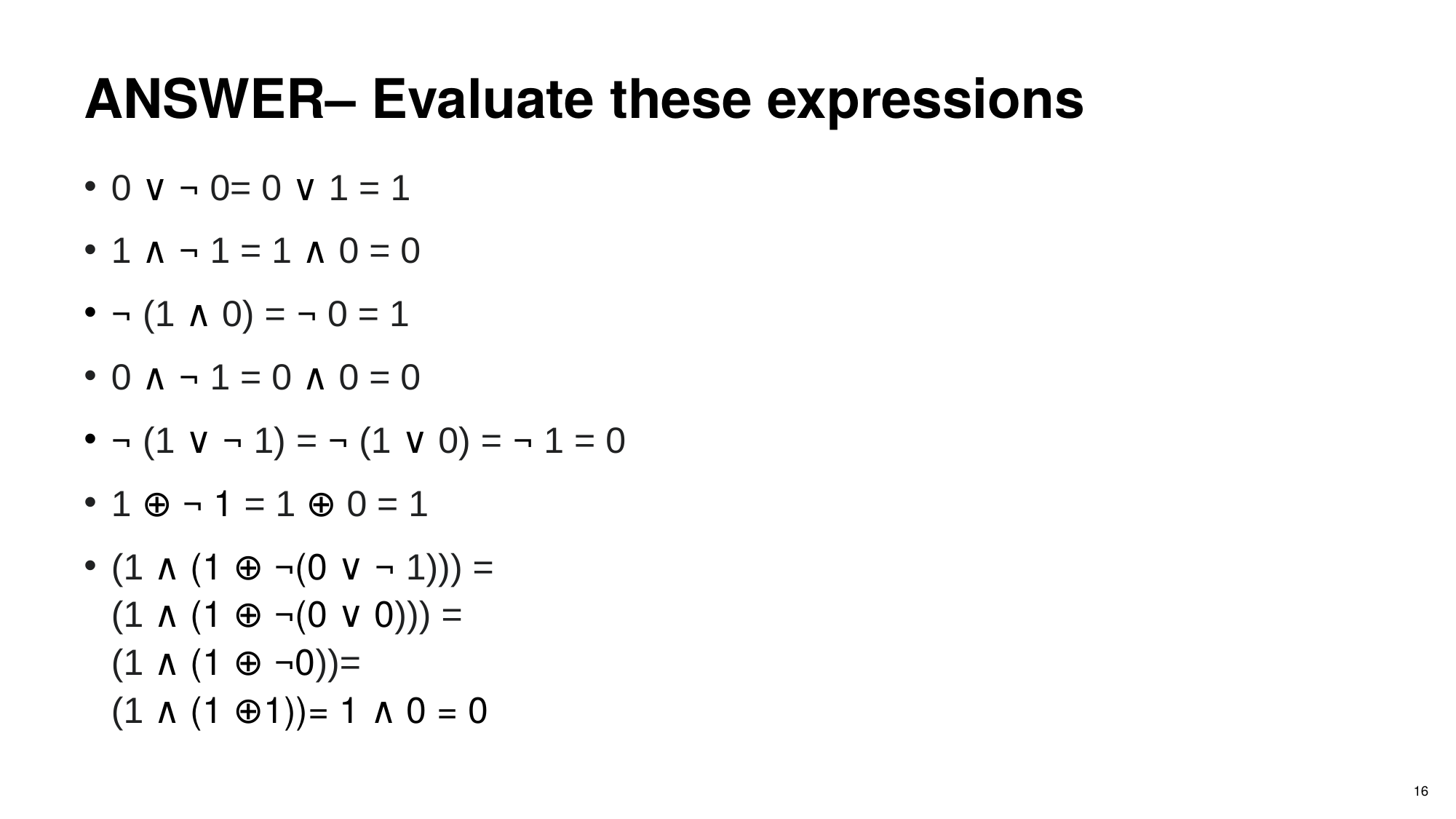

ANSWER– Evaluate these expressions
0 ∨ ¬ 0= 0 ∨ 1 = 1
1 ∧ ¬ 1 = 1 ∧ 0 = 0
¬ (1 ∧ 0) = ¬ 0 = 1
0 ∧ ¬ 1 = 0 ∧ 0 = 0
¬ (1 ∨ ¬ 1) = ¬ (1 ∨ 0) = ¬ 1 = 0
1 ⊕ ¬ 1 = 1 ⊕ 0 = 1
(1 ∧ (1 ⊕ ¬(0 ∨ ¬ 1))) =
(1 ∧ (1 ⊕ ¬(0 ∨ 0))) =
(1 ∧ (1 ⊕ ¬0))=
(1 ∧ (1 ⊕1))= 1 ∧ 0 = 0
16